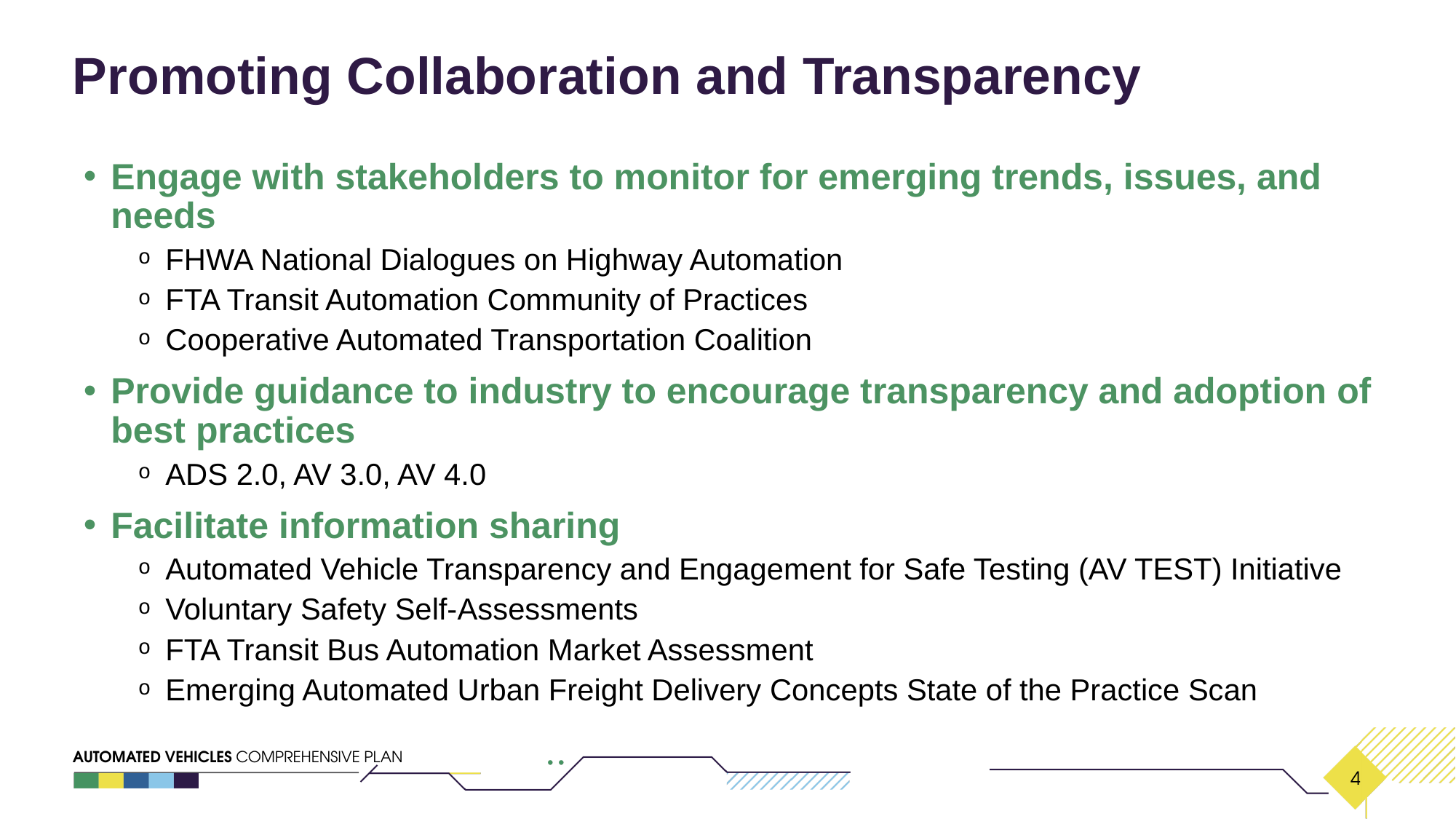

# Promoting Collaboration and Transparency
Engage with stakeholders to monitor for emerging trends, issues, and needs
FHWA National Dialogues on Highway Automation
FTA Transit Automation Community of Practices
Cooperative Automated Transportation Coalition
Provide guidance to industry to encourage transparency and adoption of best practices
ADS 2.0, AV 3.0, AV 4.0
Facilitate information sharing
Automated Vehicle Transparency and Engagement for Safe Testing (AV TEST) Initiative
Voluntary Safety Self-Assessments
FTA Transit Bus Automation Market Assessment
Emerging Automated Urban Freight Delivery Concepts State of the Practice Scan

4